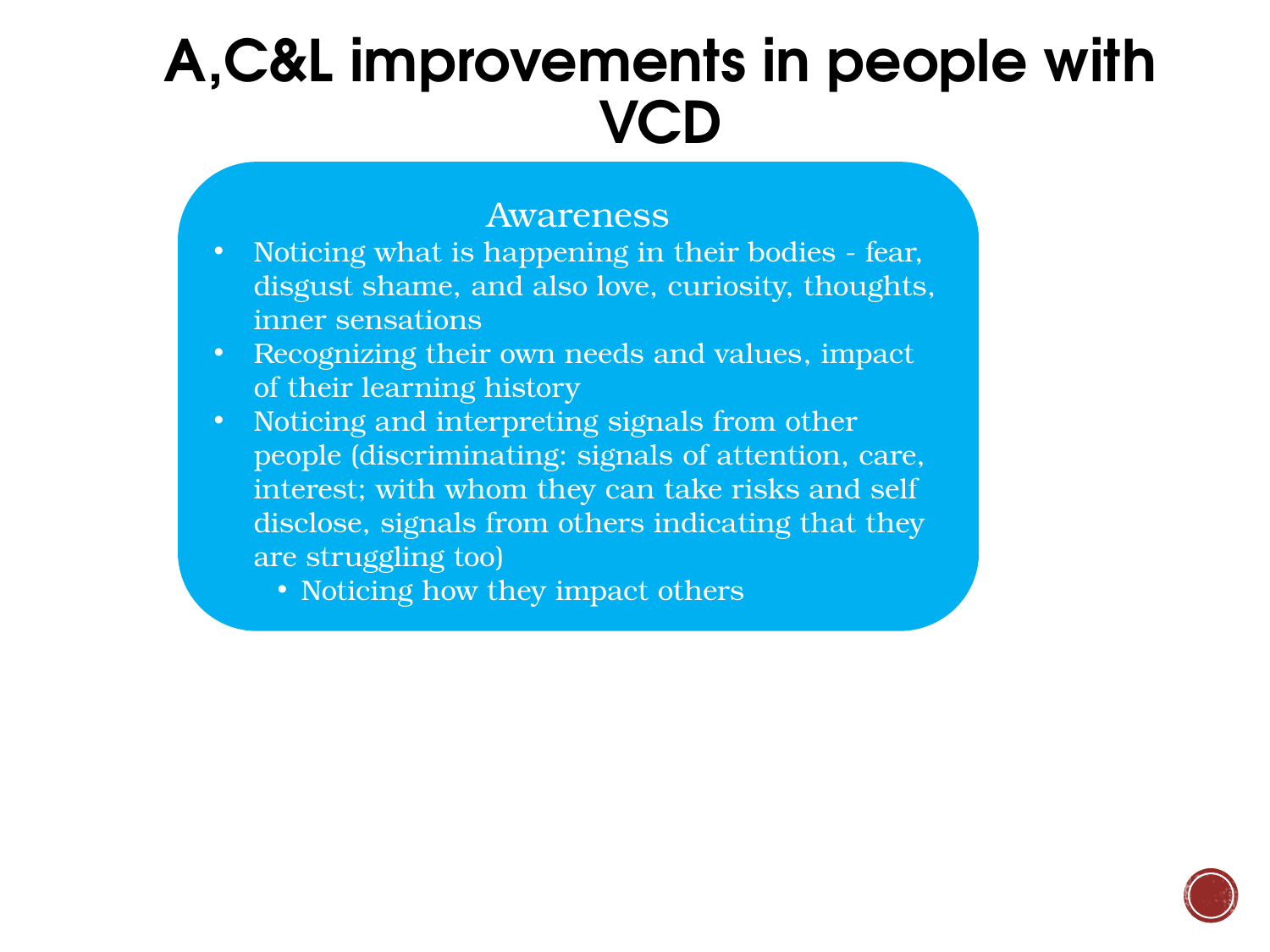

# A,C&L improvements in people with VCD
Awareness
Noticing what is happening in their bodies - fear, disgust shame, and also love, curiosity, thoughts, inner sensations
Recognizing their own needs and values, impact of their learning history
Noticing and interpreting signals from other people (discriminating: signals of attention, care, interest; with whom they can take risks and self disclose, signals from others indicating that they are struggling too)
Noticing how they impact others